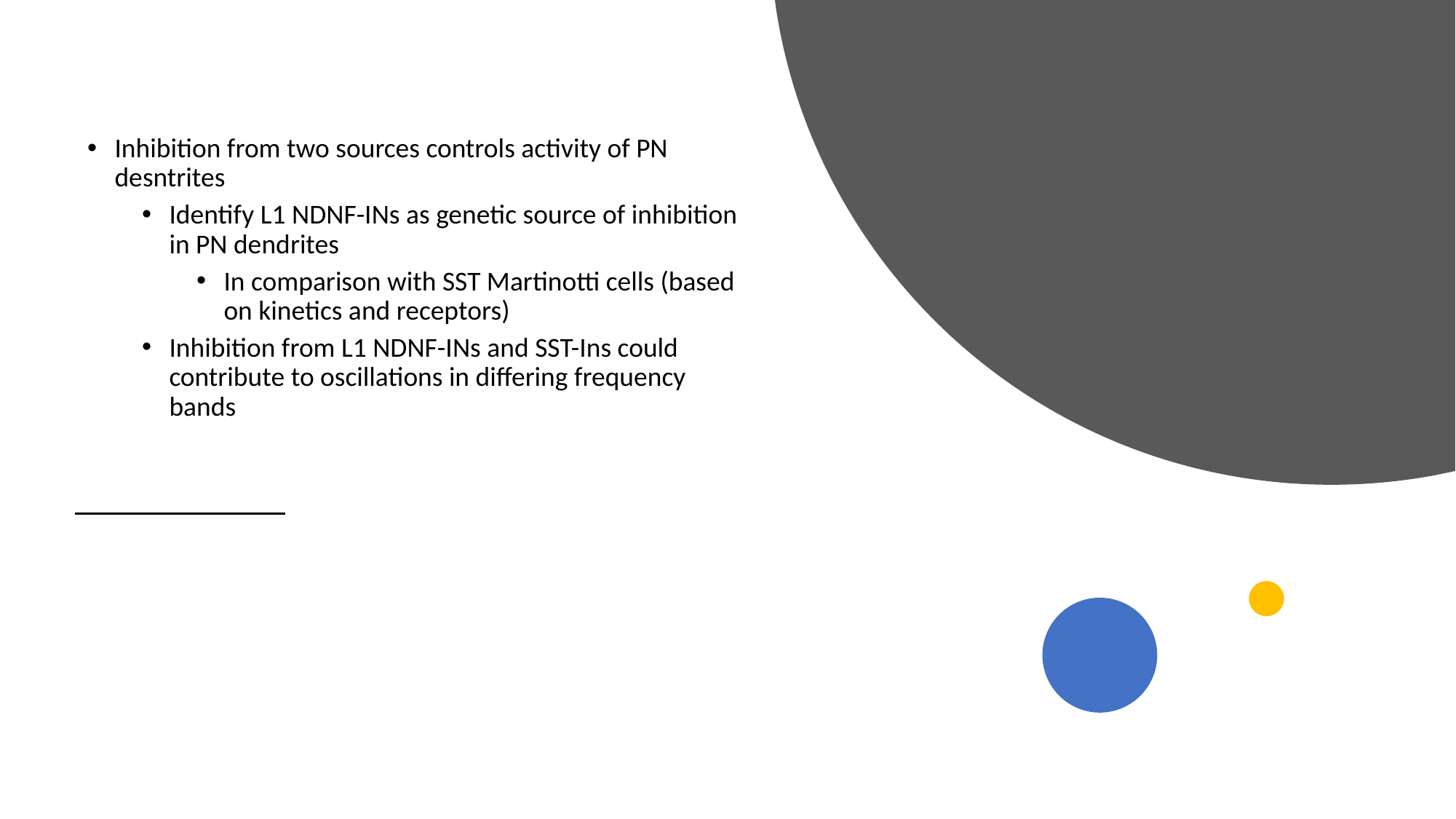

Inhibition from two sources controls activity of PN desntrites
Identify L1 NDNF-INs as genetic source of inhibition in PN dendrites
In comparison with SST Martinotti cells (based on kinetics and receptors)
Inhibition from L1 NDNF-INs and SST-Ins could contribute to oscillations in differing frequency bands
#